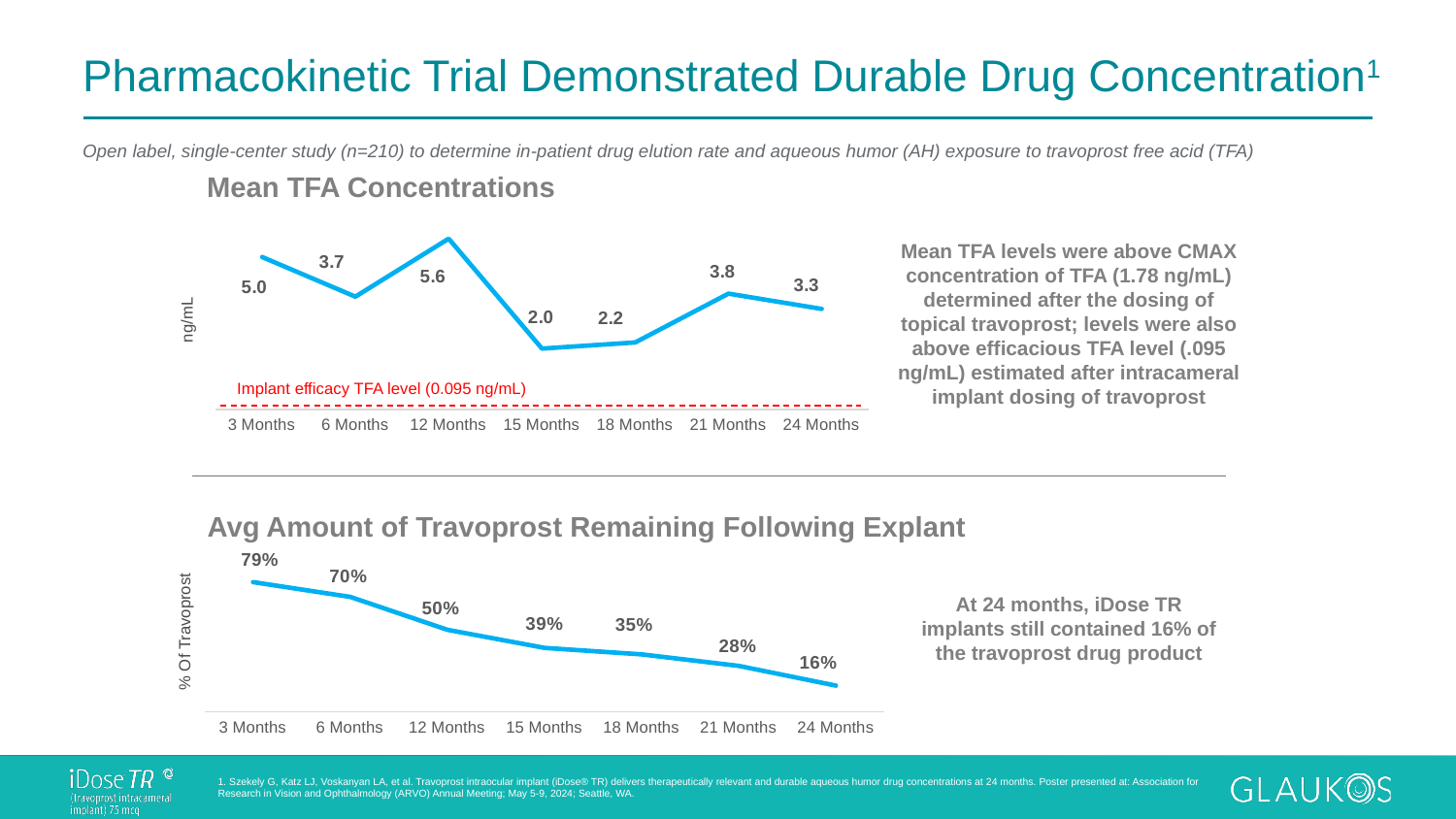

# Pharmacokinetic Trial Demonstrated Durable Drug Concentration1
Open label, single-center study (n=210) to determine in-patient drug elution rate and aqueous humor (AH) exposure to travoprost free acid (TFA)

Mean TFA Concentrations

[unsupported chart]

Mean TFA levels were above CMAX concentration of TFA (1.78 ng/mL) determined after the dosing of topical travoprost; levels were also above efficacious TFA level (.095 ng/mL) estimated after intracameral implant dosing of travoprost
ng/mL
Implant efficacy TFA level (0.095 ng/mL)
Avg Amount of Travoprost Remaining Following Explant

[unsupported chart]

At 24 months, iDose TR implants still contained 16% of the travoprost drug product
% Of Travoprost
1. Szekely G, Katz LJ, Voskanyan LA, et al. Travoprost intraocular implant (iDose® TR) delivers therapeutically relevant and durable aqueous humor drug concentrations at 24 months. Poster presented at: Association for Research in Vision and Ophthalmology (ARVO) Annual Meeting; May 5-9, 2024; Seattle, WA.